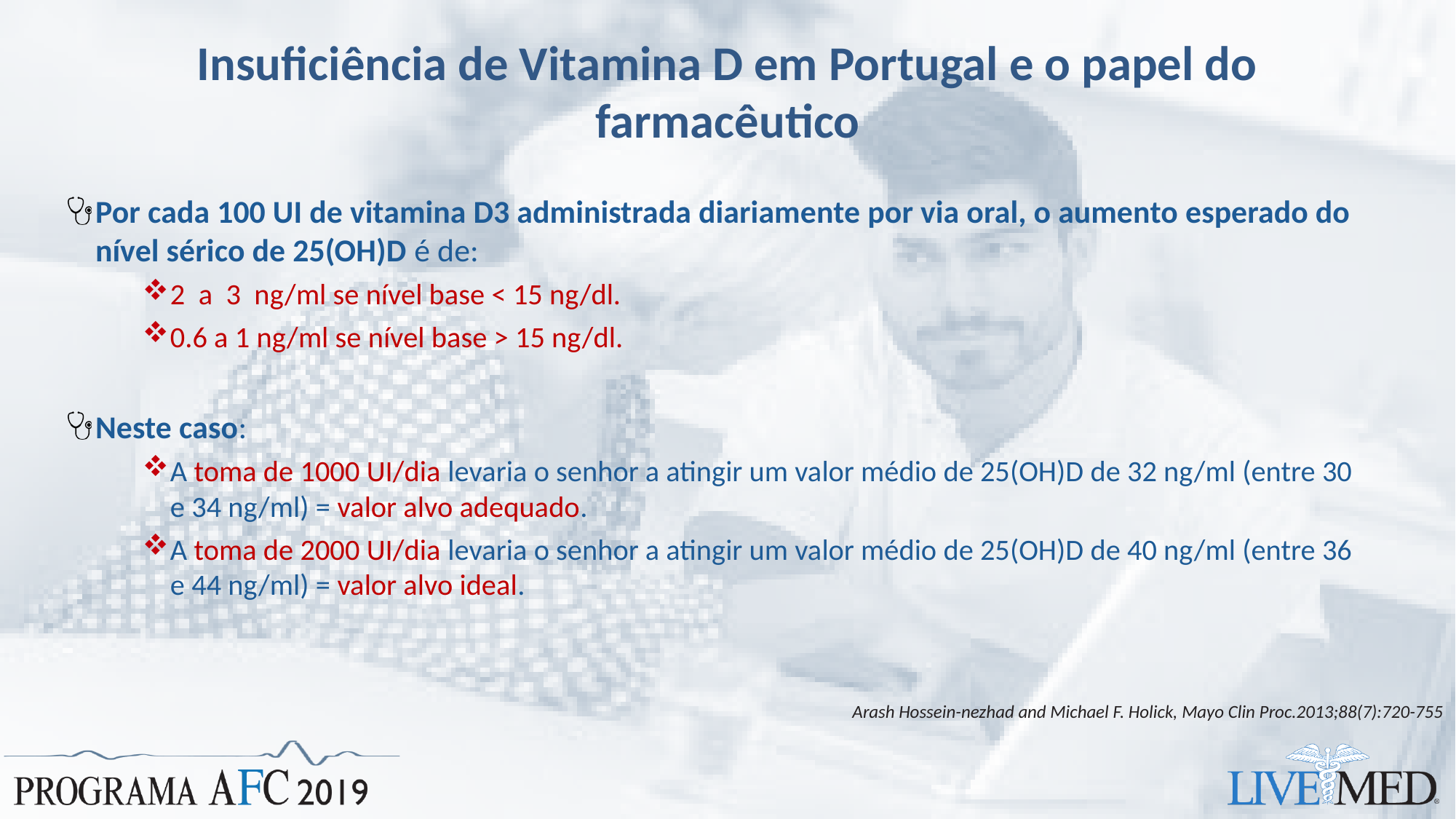

# Insuficiência de Vitamina D em Portugal e o papel do farmacêutico
Por cada 100 UI de vitamina D3 administrada diariamente por via oral, o aumento esperado do nível sérico de 25(OH)D é de:
2  a  3  ng/ml se nível base < 15 ng/dl.
0.6 a 1 ng/ml se nível base > 15 ng/dl.

Neste caso:
A toma de 1000 UI/dia levaria o senhor a atingir um valor médio de 25(OH)D de 32 ng/ml (entre 30 e 34 ng/ml) = valor alvo adequado.
A toma de 2000 UI/dia levaria o senhor a atingir um valor médio de 25(OH)D de 40 ng/ml (entre 36 e 44 ng/ml) = valor alvo ideal.

Arash Hossein-nezhad and Michael F. Holick, Mayo Clin Proc.2013;88(7):720-755